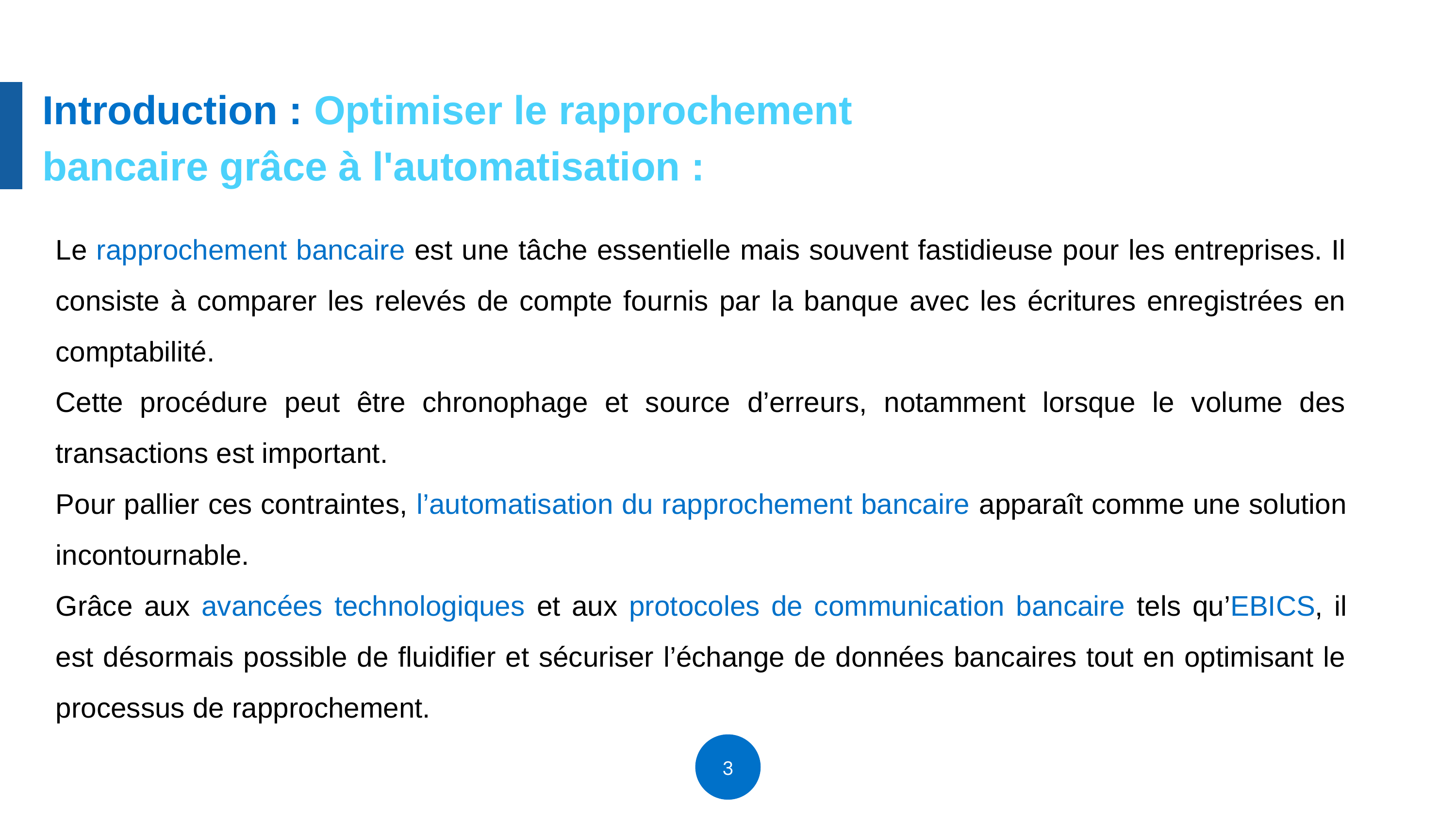

Introduction : Optimiser le rapprochement bancaire grâce à l'automatisation :

Le rapprochement bancaire est une tâche essentielle mais souvent fastidieuse pour les entreprises. Il consiste à comparer les relevés de compte fournis par la banque avec les écritures enregistrées en comptabilité.
Cette procédure peut être chronophage et source d’erreurs, notamment lorsque le volume des transactions est important.
Pour pallier ces contraintes, l’automatisation du rapprochement bancaire apparaît comme une solution incontournable.
Grâce aux avancées technologiques et aux protocoles de communication bancaire tels qu’EBICS, il est désormais possible de fluidifier et sécuriser l’échange de données bancaires tout en optimisant le processus de rapprochement.

3